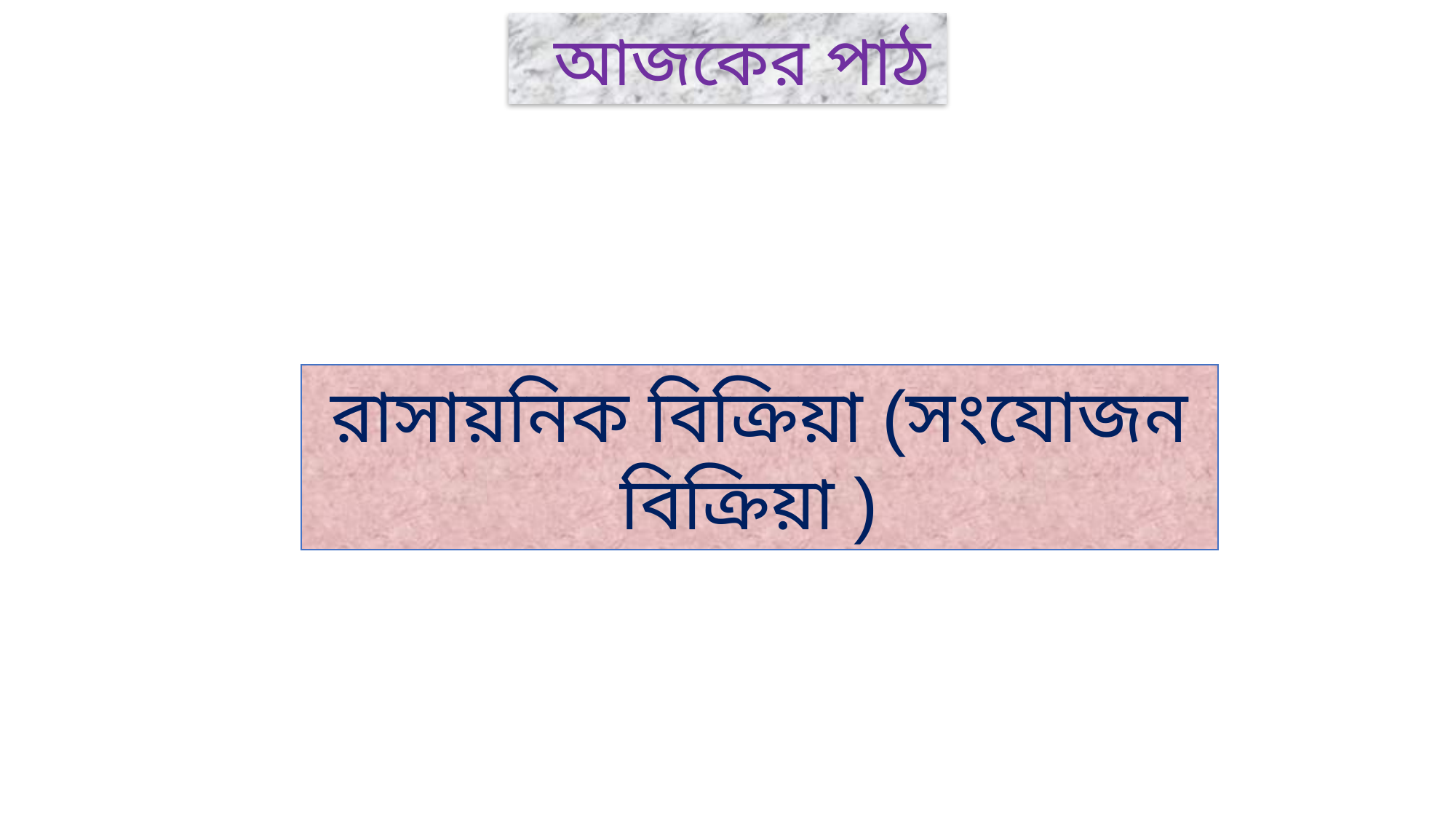

আজকের পাঠ
রাসায়নিক বিক্রিয়া (সংযোজন বিক্রিয়া )